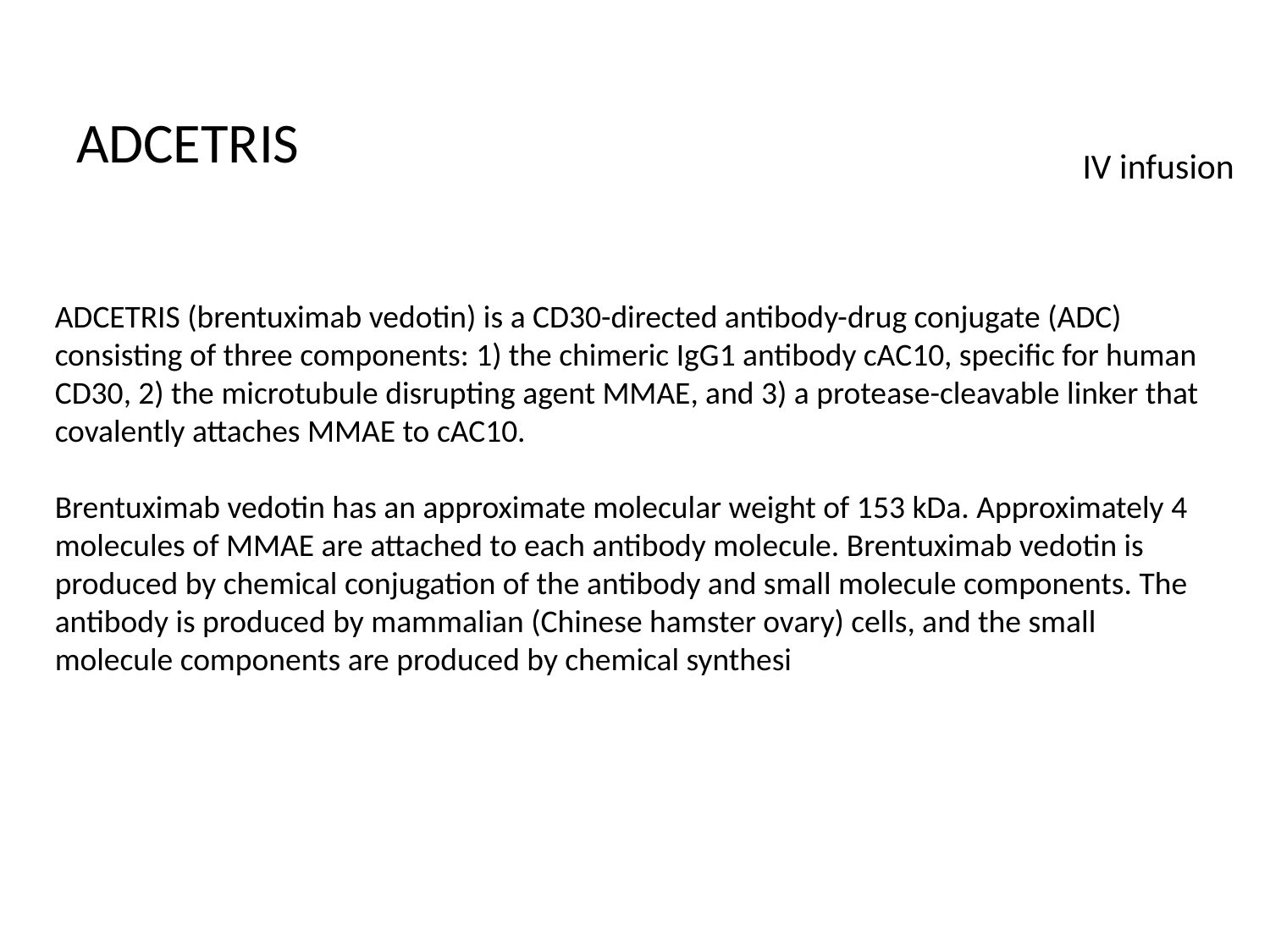

# ADCETRIS
IV infusion
ADCETRIS (brentuximab vedotin) is a CD30-directed antibody-drug conjugate (ADC) consisting of three components: 1) the chimeric IgG1 antibody cAC10, specific for human CD30, 2) the microtubule disrupting agent MMAE, and 3) a protease-cleavable linker that covalently attaches MMAE to cAC10.

Brentuximab vedotin has an approximate molecular weight of 153 kDa. Approximately 4 molecules of MMAE are attached to each antibody molecule. Brentuximab vedotin is produced by chemical conjugation of the antibody and small molecule components. The antibody is produced by mammalian (Chinese hamster ovary) cells, and the small molecule components are produced by chemical synthesi